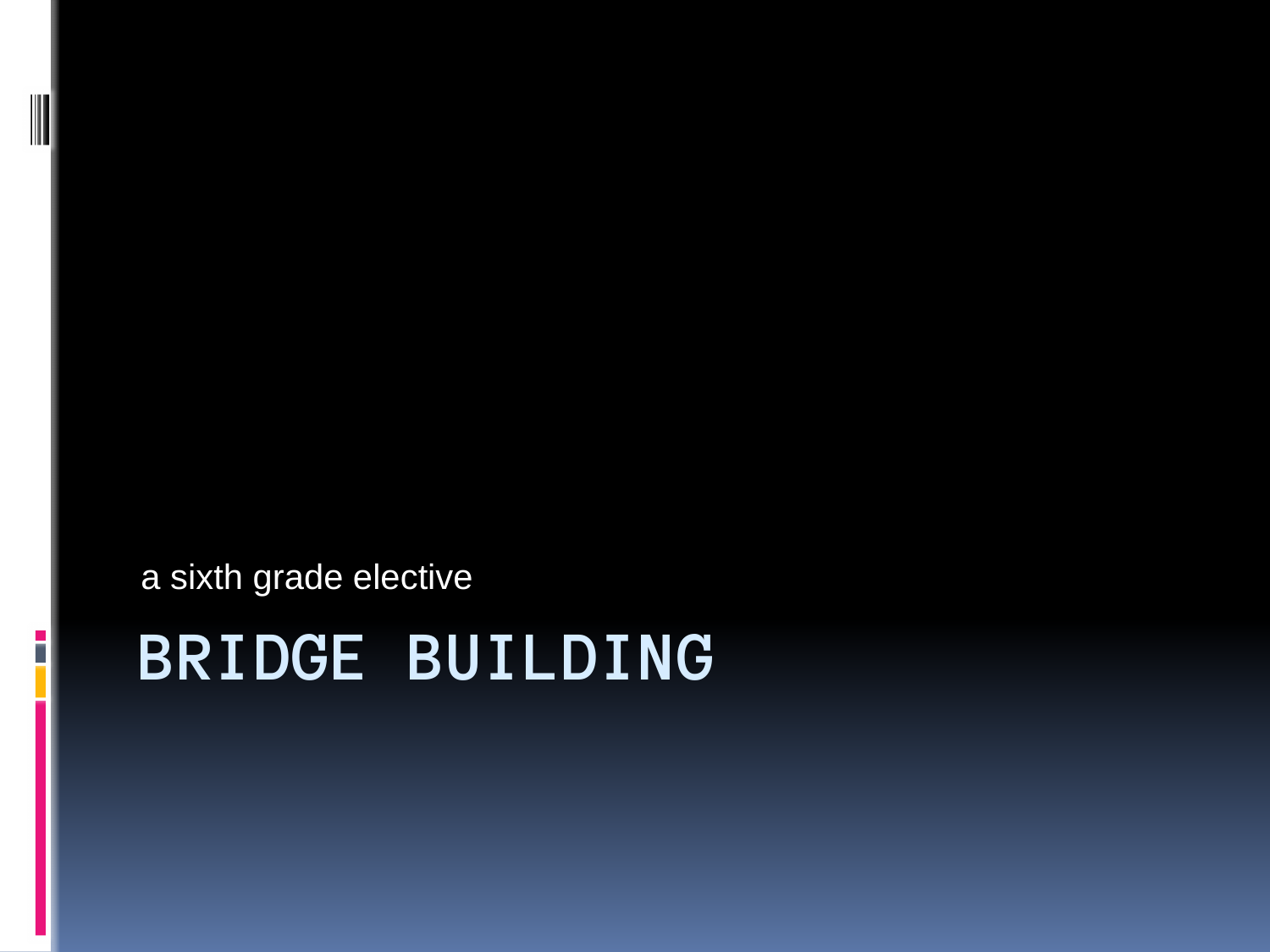

a sixth grade elective
# Bridge Building